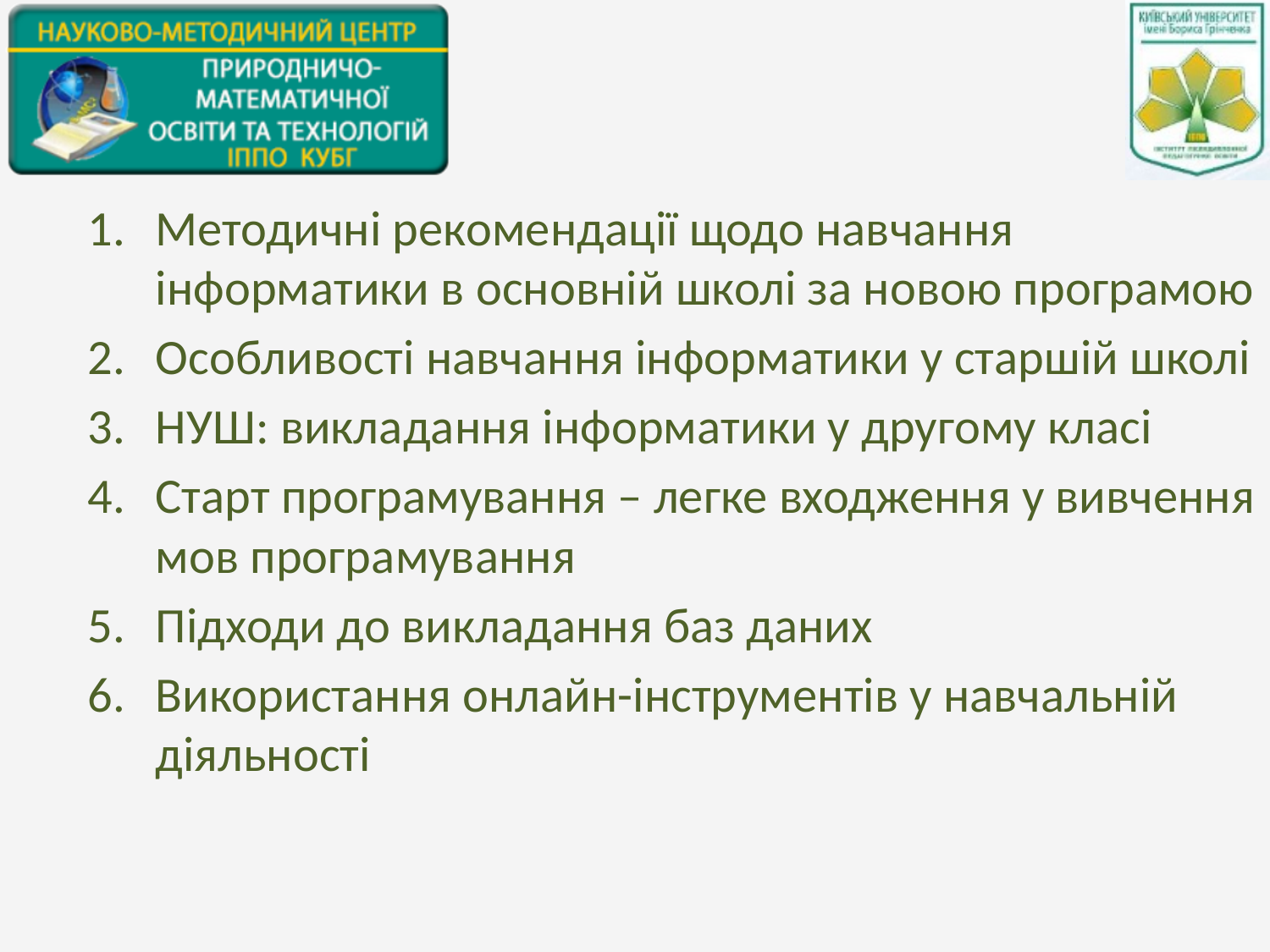

Методичні рекомендації щодо навчання інформатики в основній школі за новою програмою
Особливості навчання інформатики у старшій школі
НУШ: викладання інформатики у другому класі
Старт програмування – легке входження у вивчення мов програмування
Підходи до викладання баз даних
Використання онлайн-інструментів у навчальній діяльності